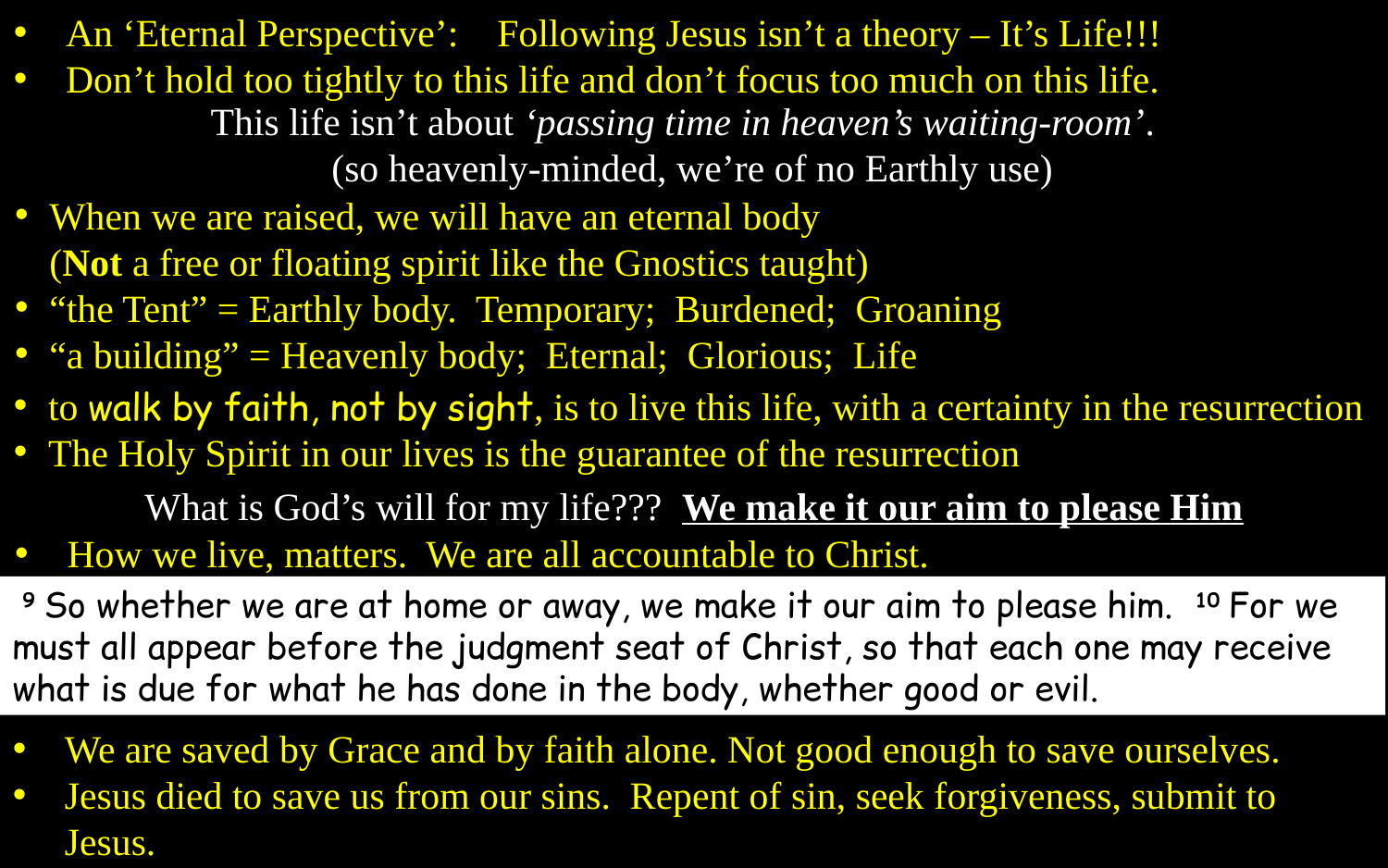

An ‘Eternal Perspective’:    Following Jesus isn’t a theory – It’s Life!!!
Don’t hold too tightly to this life and don’t focus too much on this life.
This life isn’t about ‘passing time in heaven’s waiting-room’.
(so heavenly-minded, we’re of no Earthly use)
When we are raised, we will have an eternal body
(Not a free or floating spirit like the Gnostics taught)
“the Tent” = Earthly body.  Temporary;  Burdened;  Groaning
“a building” = Heavenly body;  Eternal;  Glorious;  Life
to walk by faith, not by sight, is to live this life, with a certainty in the resurrection
The Holy Spirit in our lives is the guarantee of the resurrection
What is God’s will for my life???  We make it our aim to please Him
How we live, matters.  We are all accountable to Christ.
 9 So whether we are at home or away, we make it our aim to please him.  10 For we must all appear before the judgment seat of Christ, so that each one may receive what is due for what he has done in the body, whether good or evil.
We are saved by Grace and by faith alone. Not good enough to save ourselves.
Jesus died to save us from our sins.  Repent of sin, seek forgiveness, submit to Jesus.
But we are not saved to go on sinning.  Because He is Lord, we live to please Him.